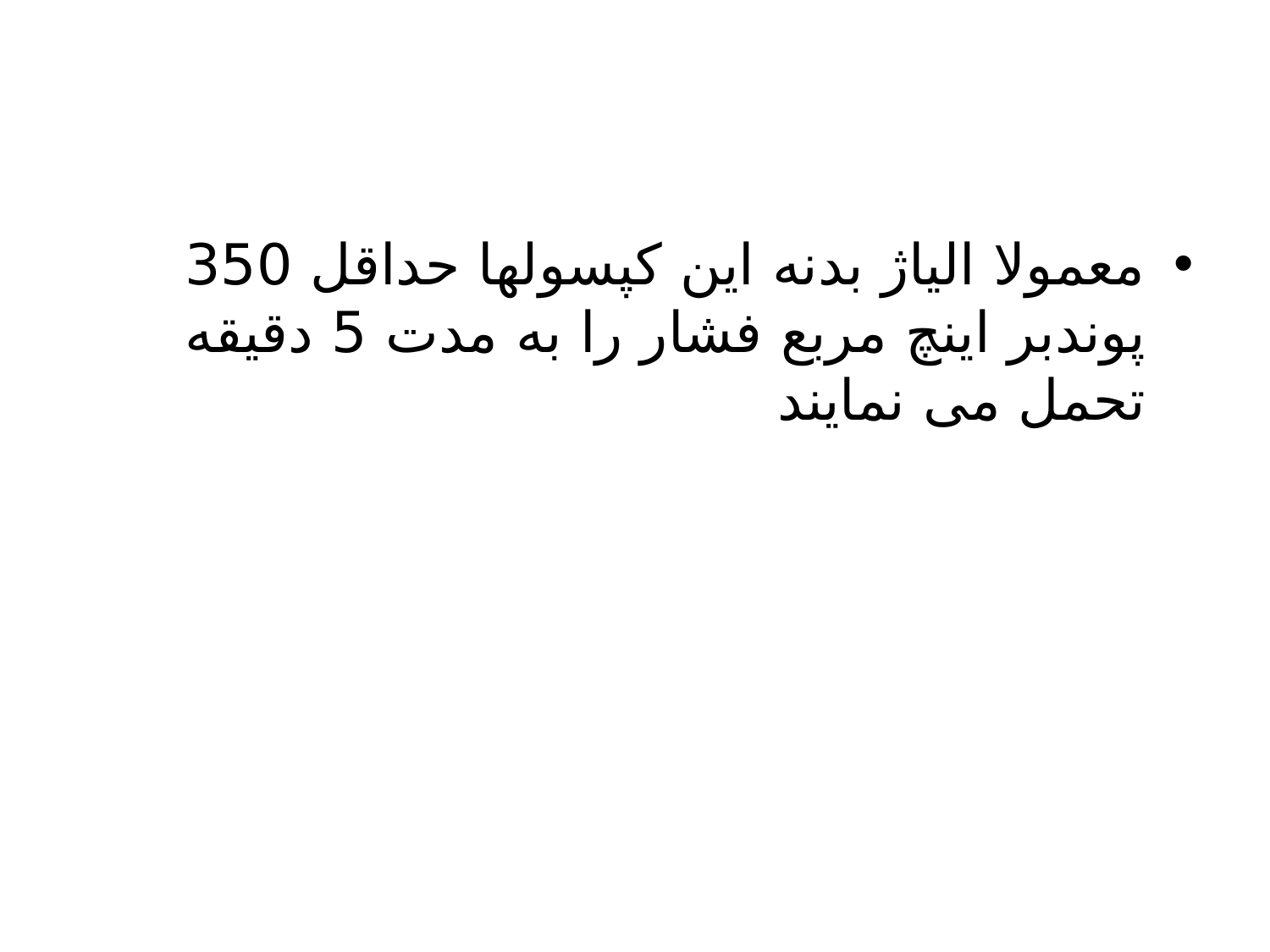

معمولا الیاژ بدنه این کپسولها حداقل 350 پوندبر اینچ مربع فشار را به مدت 5 دقیقه تحمل می نمایند